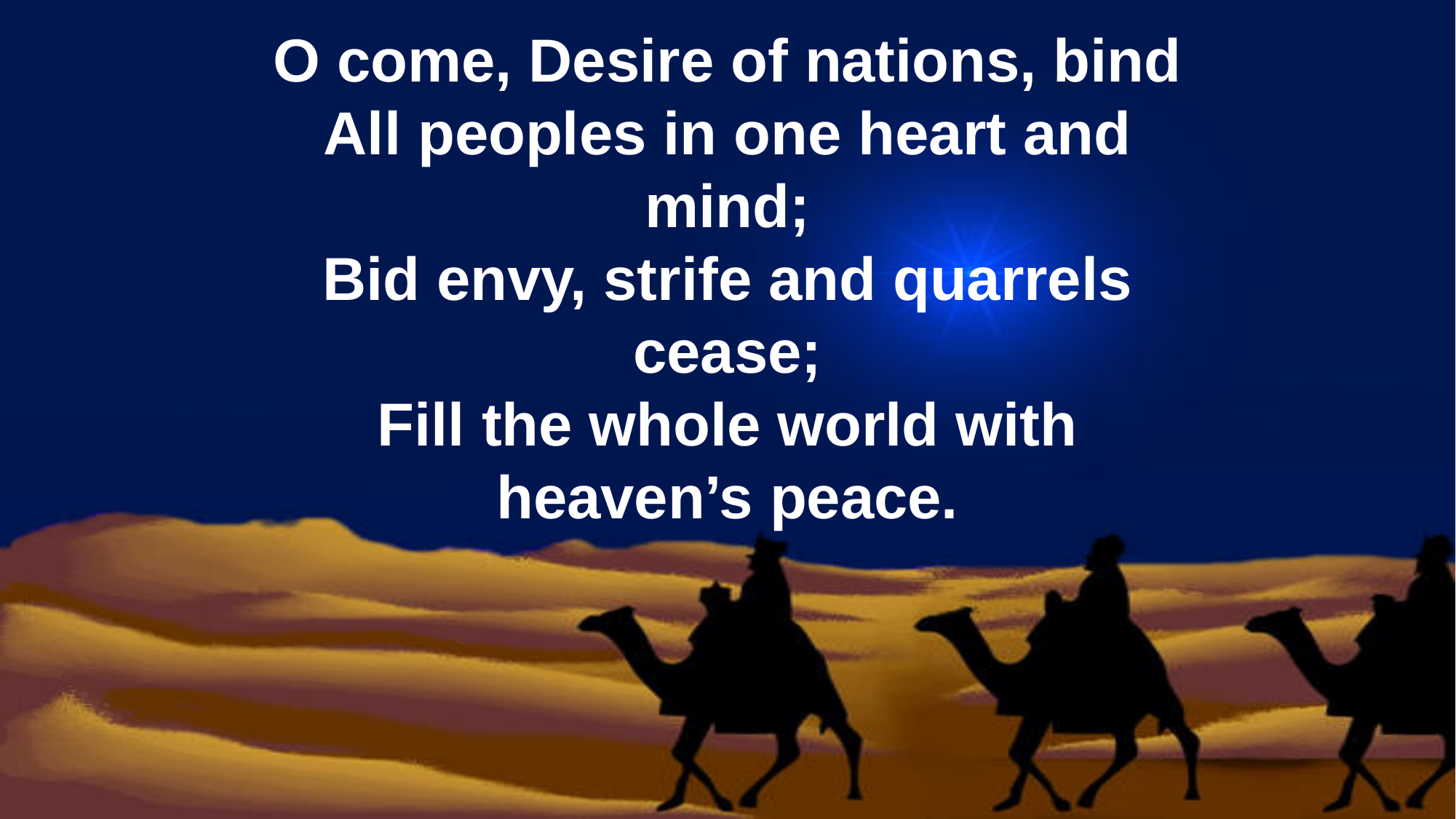

# O come, Desire of nations, bind All peoples in one heart and mind; Bid envy, strife and quarrels cease; Fill the whole world with heaven’s peace.